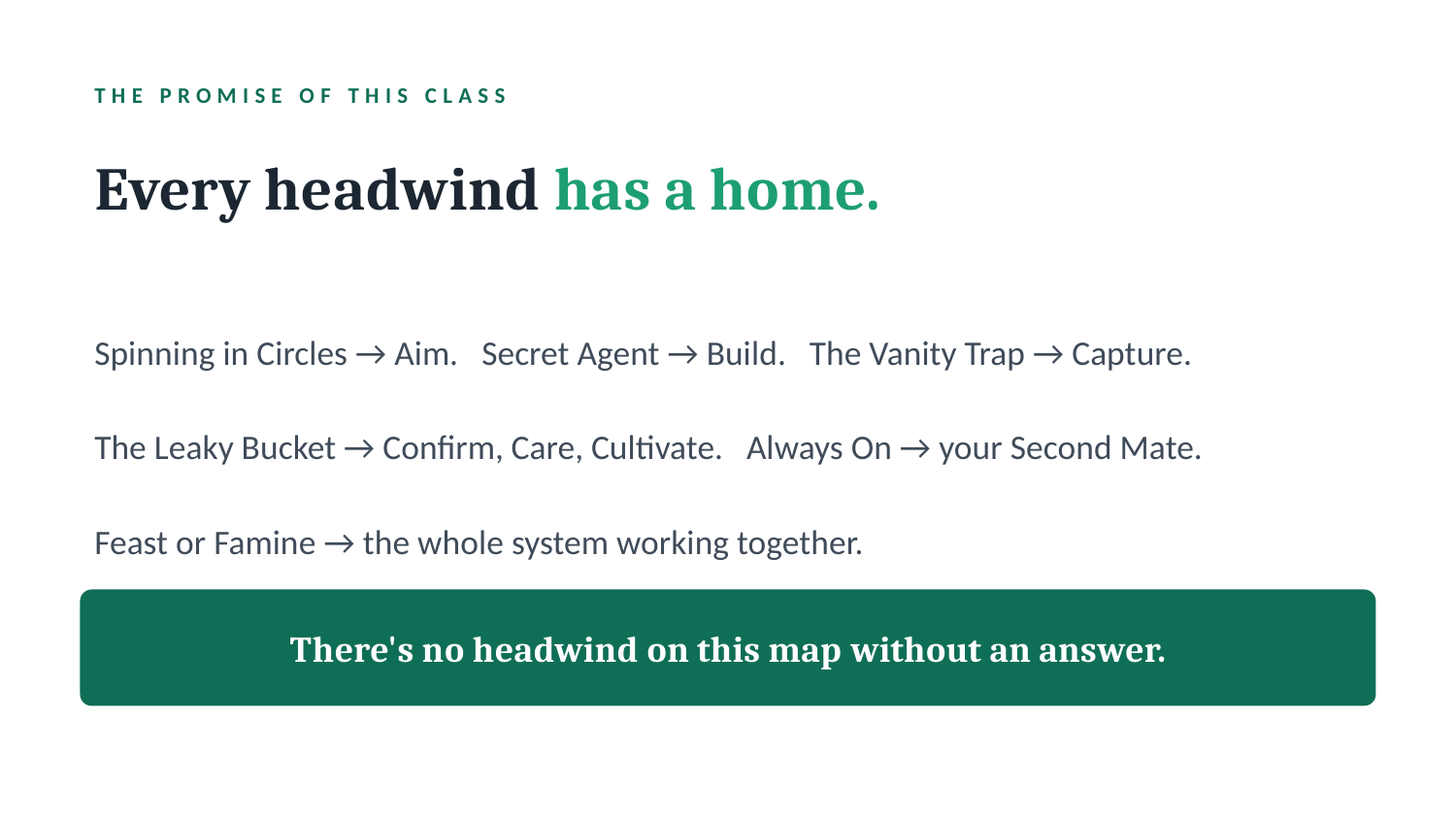

THE PROMISE OF THIS CLASS
Every headwind has a home.
Spinning in Circles → Aim.   Secret Agent → Build.   The Vanity Trap → Capture.
The Leaky Bucket → Confirm, Care, Cultivate.   Always On → your Second Mate.
Feast or Famine → the whole system working together.

There's no headwind on this map without an answer.